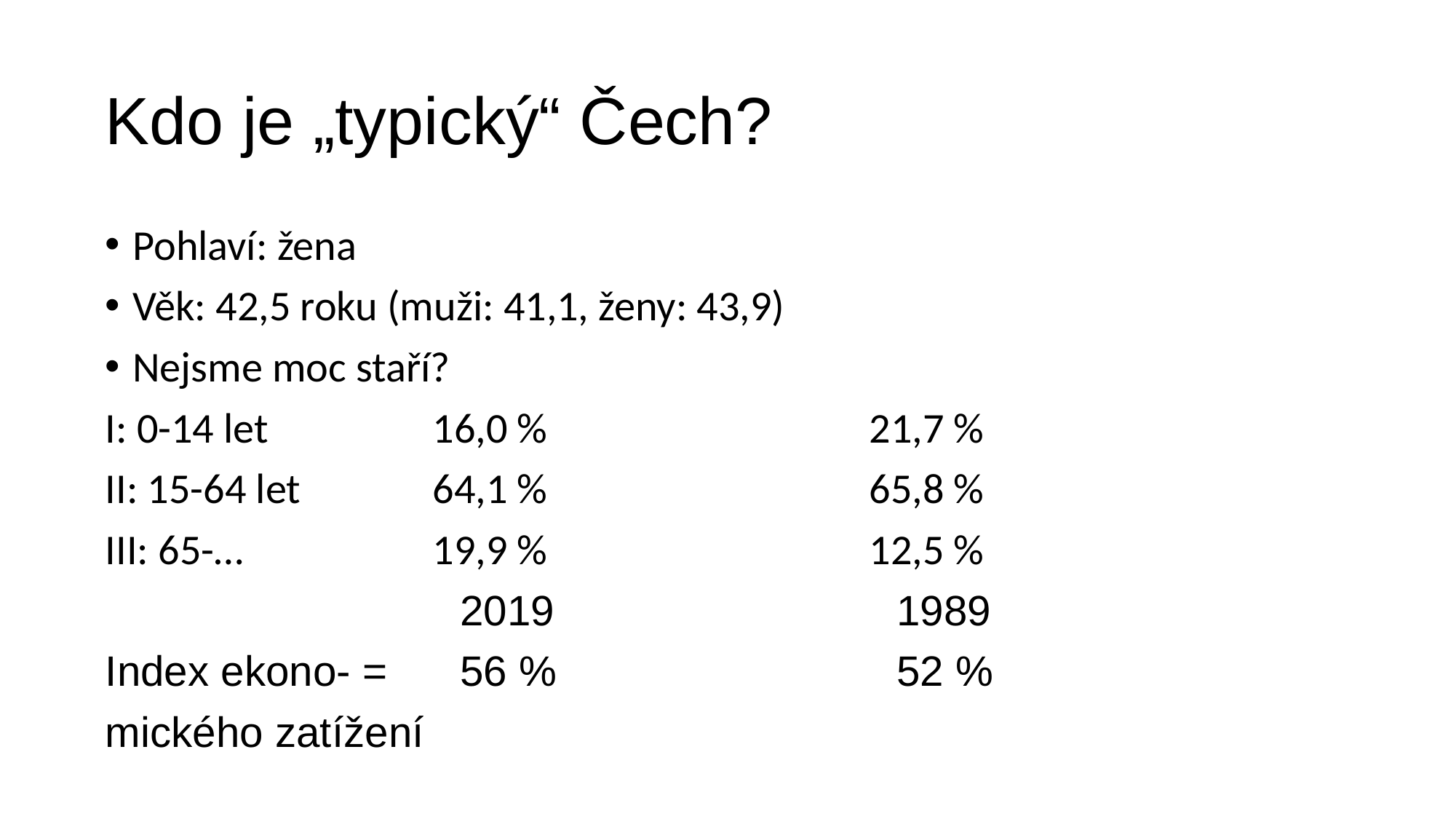

# Kdo je „typický“ Čech?
Pohlaví: žena
Věk: 42,5 roku (muži: 41,1, ženy: 43,9)
Nejsme moc staří?
I: 0-14 let		16,0 %			21,7 %
II: 15-64 let		64,1 %			65,8 %
III: 65-…		19,9 %			12,5 %
				2019				1989
Index ekono- = 	56 %				52 %
mického zatížení